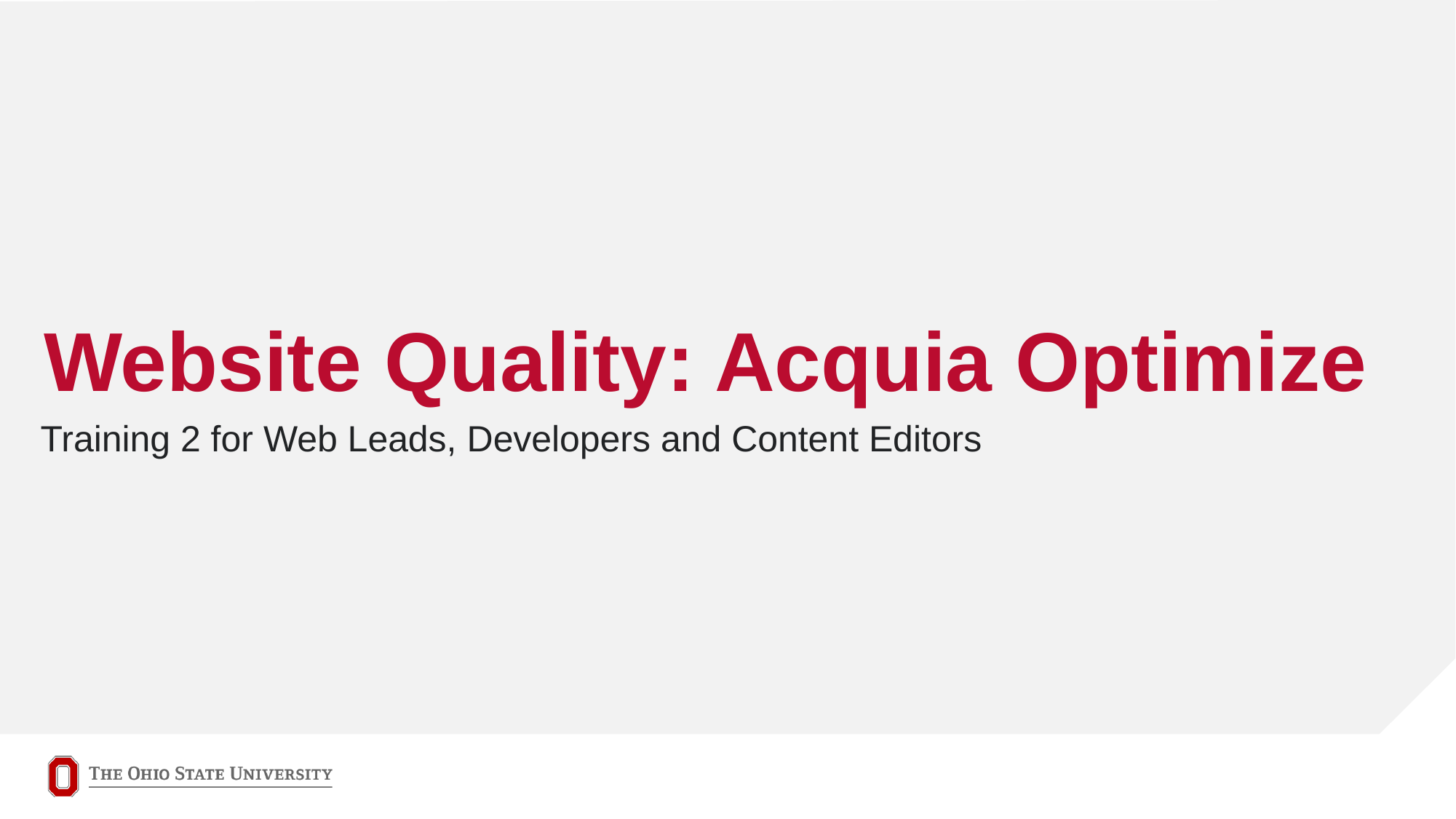

# Website Quality: Acquia Optimize
Training 2 for Web Leads, Developers and Content Editors